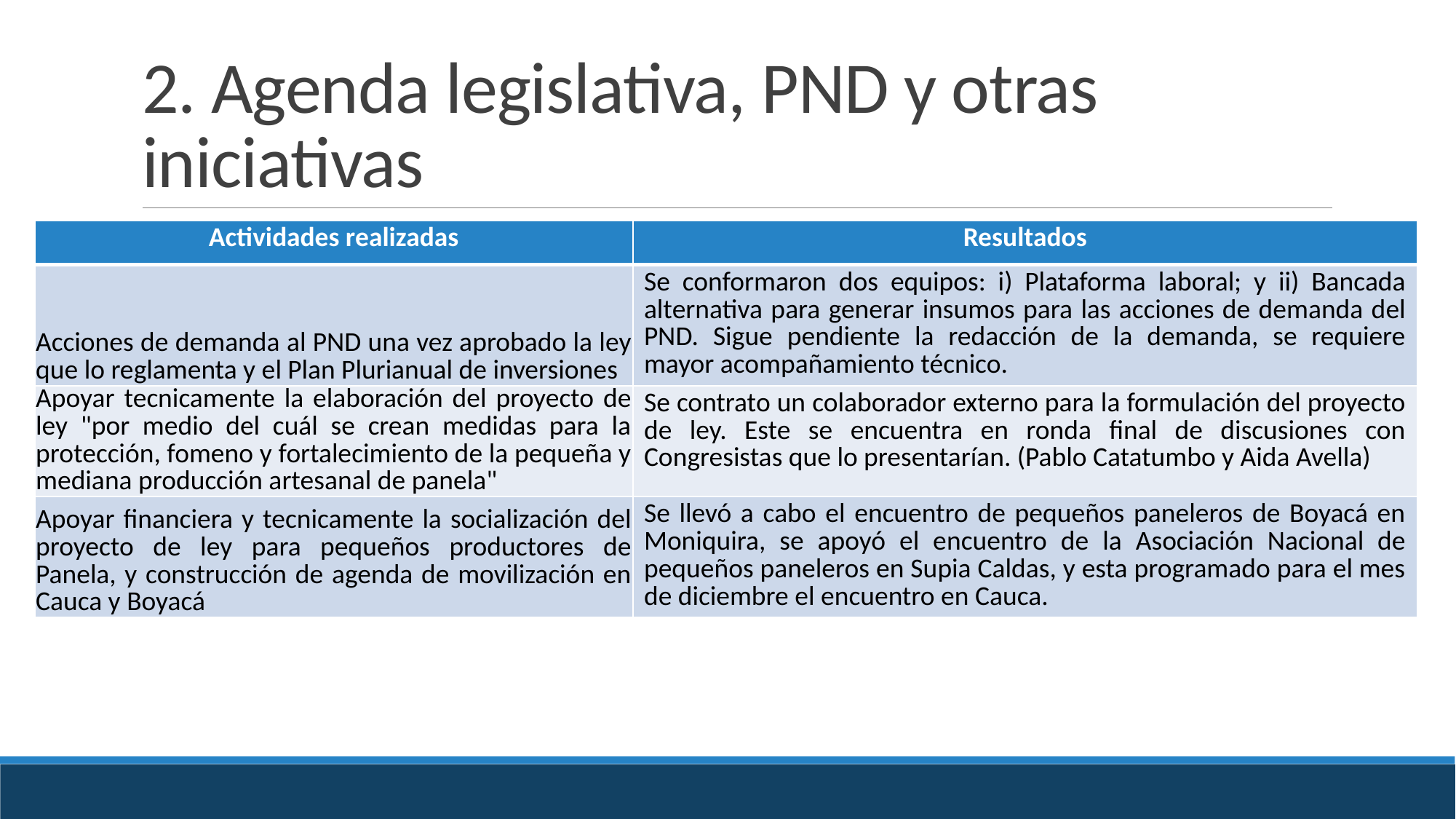

# 2. Agenda legislativa, PND y otras iniciativas
| Actividades realizadas | Resultados |
| --- | --- |
| Acciones de demanda al PND una vez aprobado la ley que lo reglamenta y el Plan Plurianual de inversiones | Se conformaron dos equipos: i) Plataforma laboral; y ii) Bancada alternativa para generar insumos para las acciones de demanda del PND. Sigue pendiente la redacción de la demanda, se requiere mayor acompañamiento técnico. |
| Apoyar tecnicamente la elaboración del proyecto de ley "por medio del cuál se crean medidas para la protección, fomeno y fortalecimiento de la pequeña y mediana producción artesanal de panela" | Se contrato un colaborador externo para la formulación del proyecto de ley. Este se encuentra en ronda final de discusiones con Congresistas que lo presentarían. (Pablo Catatumbo y Aida Avella) |
| Apoyar financiera y tecnicamente la socialización del proyecto de ley para pequeños productores de Panela, y construcción de agenda de movilización en Cauca y Boyacá | Se llevó a cabo el encuentro de pequeños paneleros de Boyacá en Moniquira, se apoyó el encuentro de la Asociación Nacional de pequeños paneleros en Supia Caldas, y esta programado para el mes de diciembre el encuentro en Cauca. |